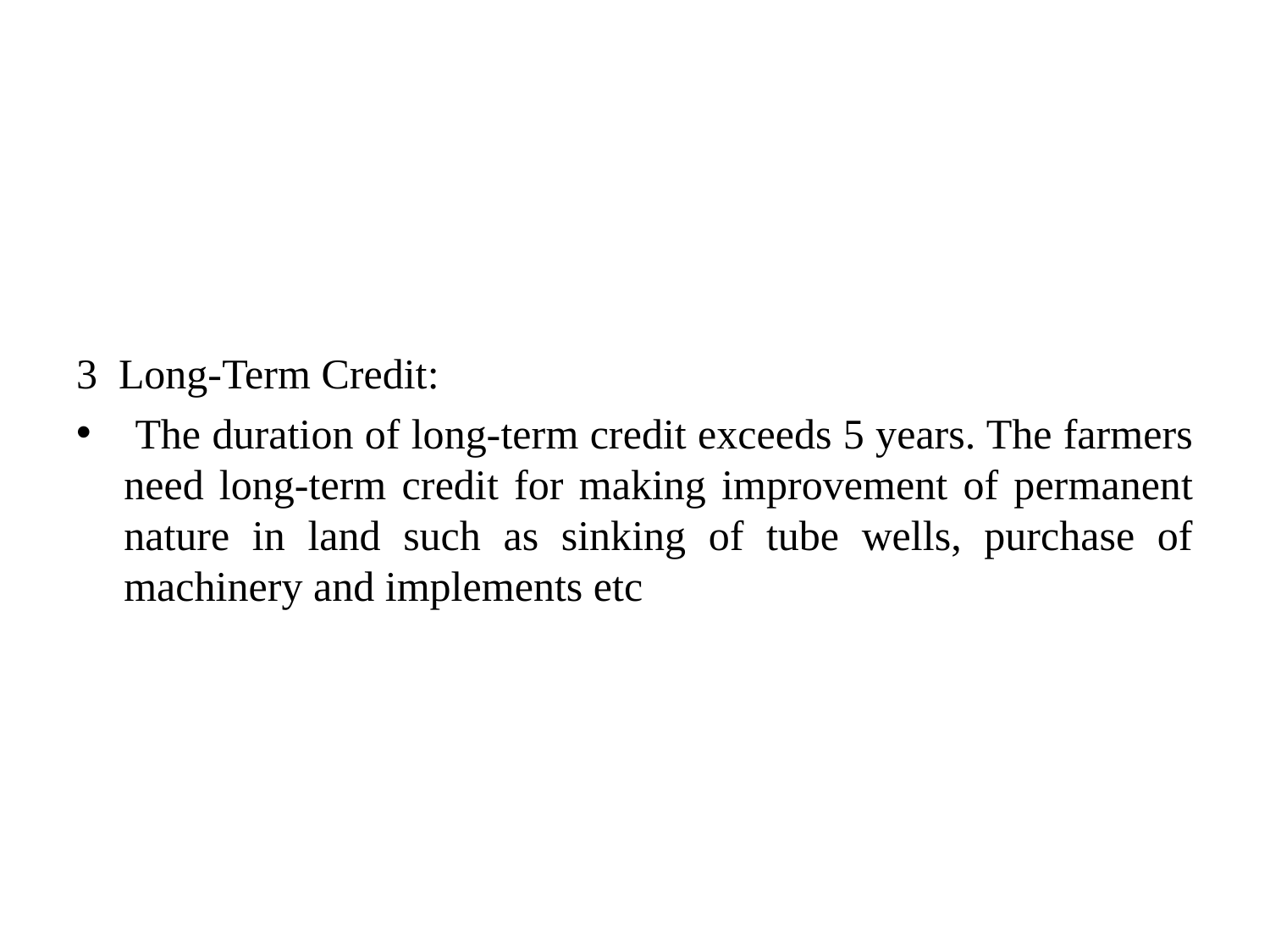

#

3  Long-Term Credit:
 The duration of long-term credit exceeds 5 years. The farmers need long-term credit for making improvement of permanent nature in land such as sinking of tube wells, purchase of machinery and implements etc